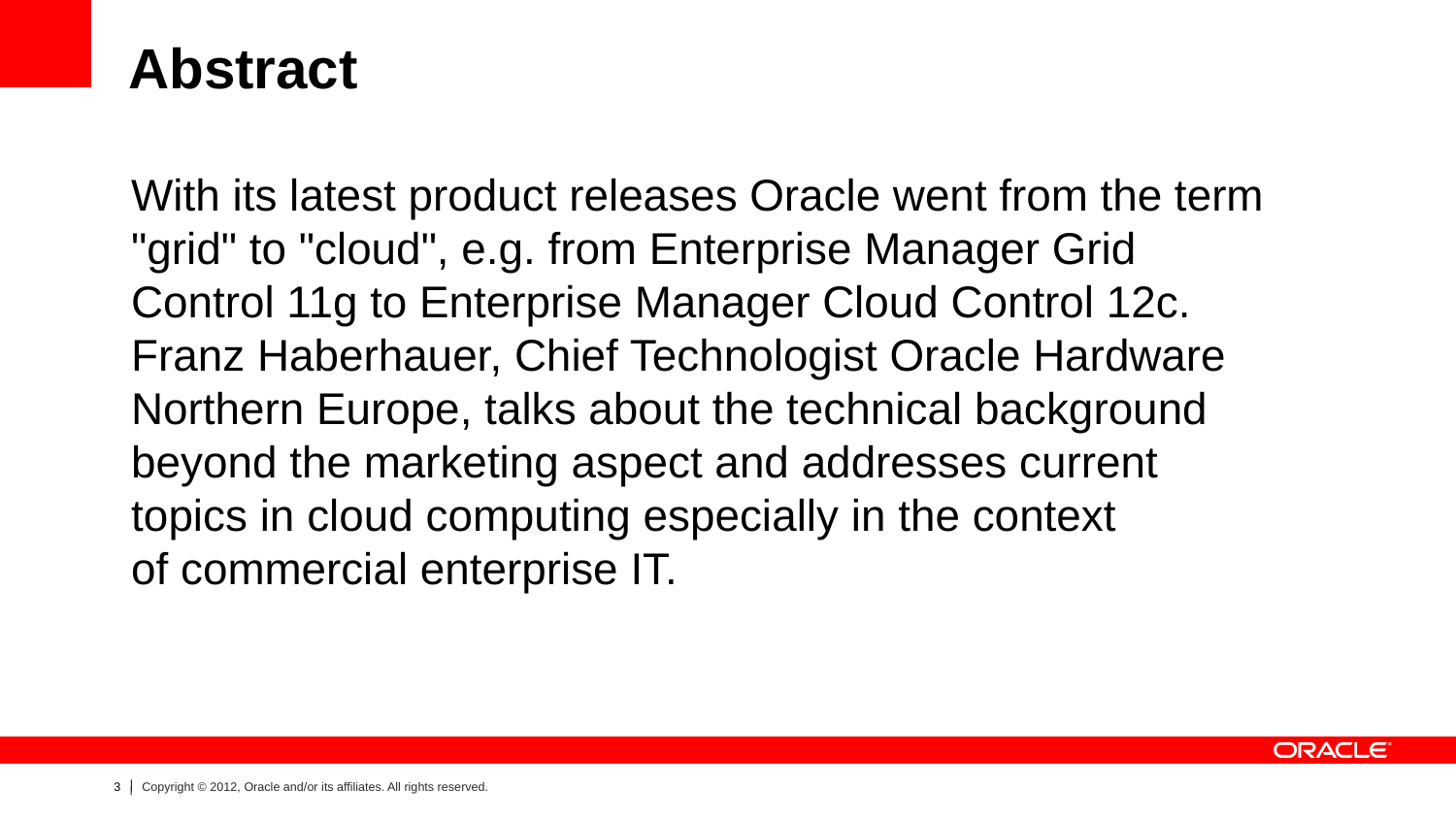

# Abstract
With its latest product releases Oracle went from the term "grid" to "cloud", e.g. from Enterprise Manager Grid Control 11g to Enterprise Manager Cloud Control 12c. Franz Haberhauer, Chief Technologist Oracle Hardware Northern Europe, talks about the technical background beyond the marketing aspect and addresses current topics in cloud computing especially in the context
of commercial enterprise IT.